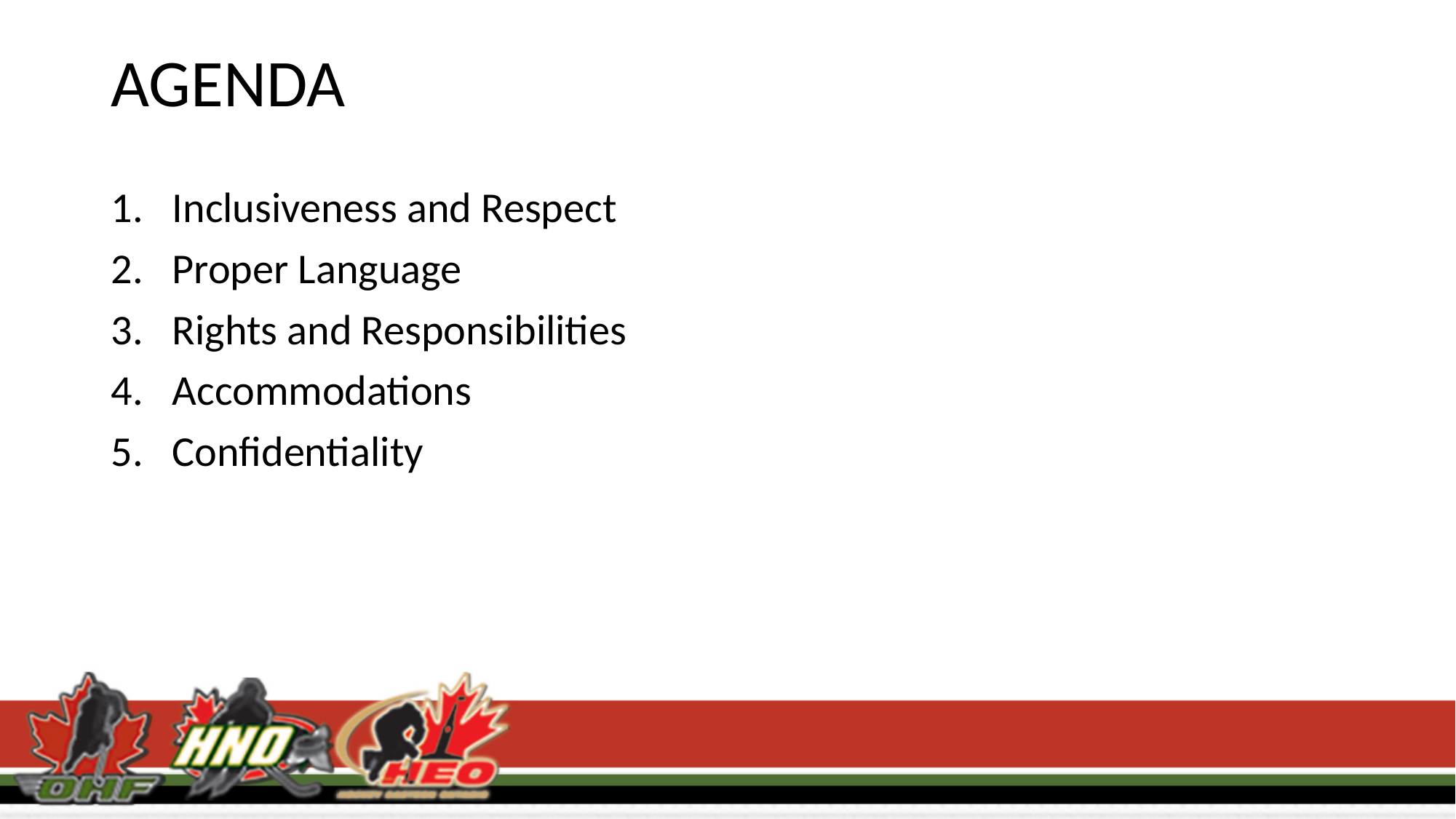

# AGENDA
Inclusiveness and Respect
Proper Language
Rights and Responsibilities
Accommodations
Confidentiality